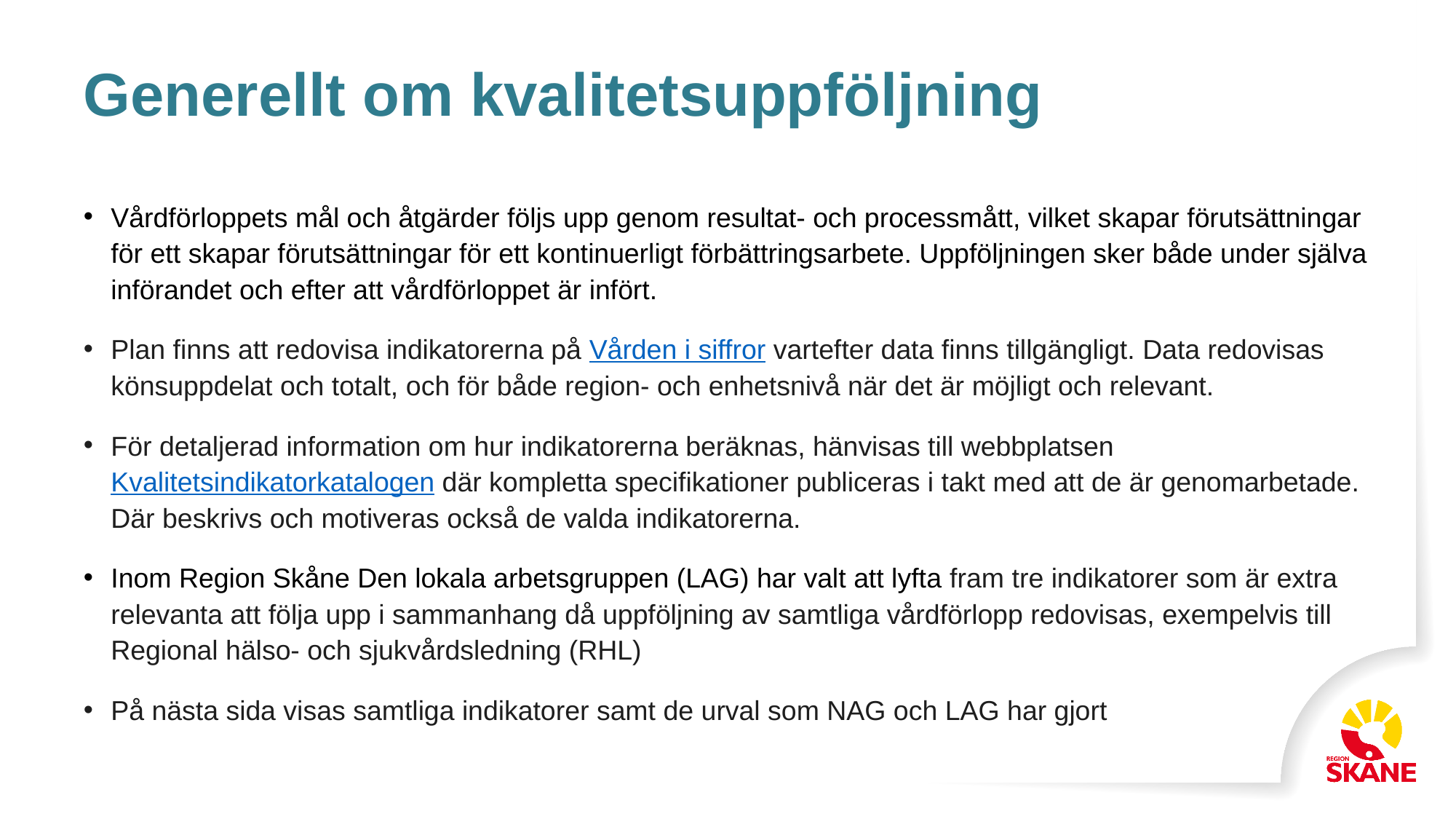

# Generellt om kvalitetsuppföljning
Vårdförloppets mål och åtgärder följs upp genom resultat- och processmått, vilket skapar förutsättningar för ett skapar förutsättningar för ett kontinuerligt förbättringsarbete. Uppföljningen sker både under själva införandet och efter att vårdförloppet är infört.
Plan finns att redovisa indikatorerna på Vården i siffror vartefter data finns tillgängligt. Data redovisas könsuppdelat och totalt, och för både region- och enhetsnivå när det är möjligt och relevant.
För detaljerad information om hur indikatorerna beräknas, hänvisas till webbplatsen Kvalitetsindikatorkatalogen där kompletta specifikationer publiceras i takt med att de är genomarbetade. Där beskrivs och motiveras också de valda indikatorerna.
Inom Region Skåne Den lokala arbetsgruppen (LAG) har valt att lyfta fram tre indikatorer som är extra relevanta att följa upp i sammanhang då uppföljning av samtliga vårdförlopp redovisas, exempelvis till Regional hälso- och sjukvårdsledning (RHL)
På nästa sida visas samtliga indikatorer samt de urval som NAG och LAG har gjort